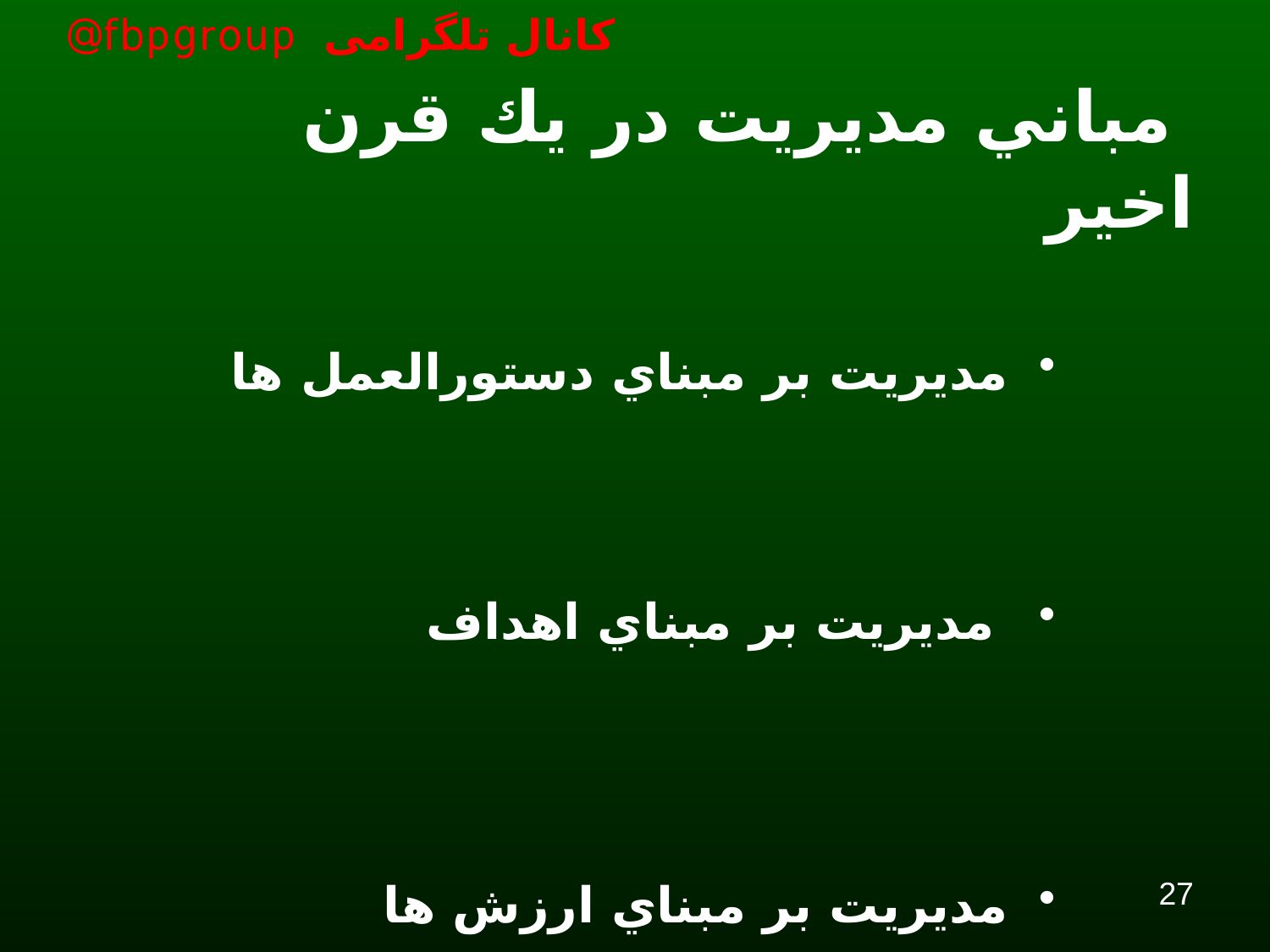

# مباني مديريت در يك قرن اخير
	مديريت بر مبناي دستورالعمل ها
 	مديريت بر مبناي اهداف
	مديريت بر مبناي ارزش ها
27